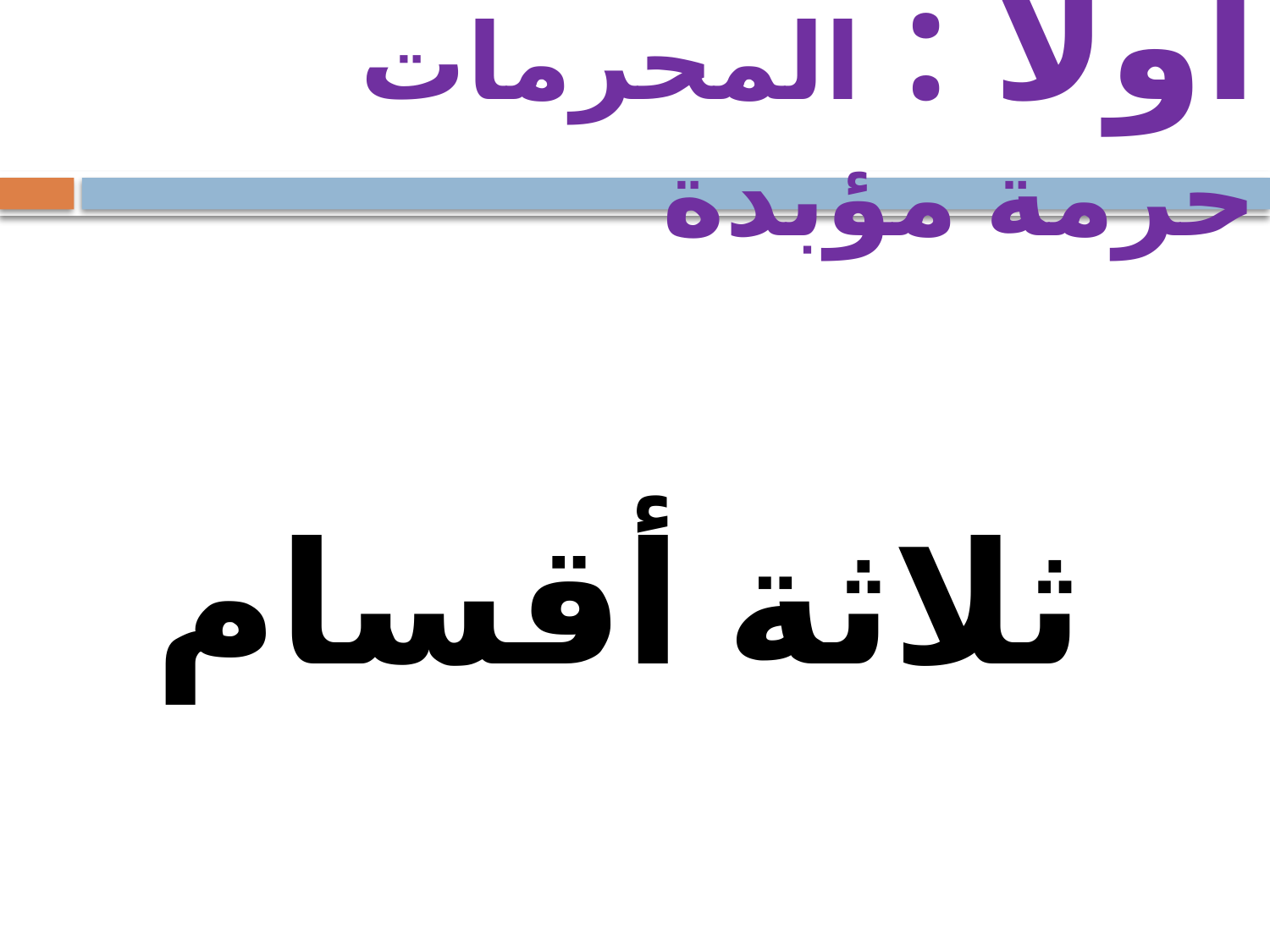

# أولاً : المحرمات حرمة مؤبدة

ثلاثة أقسام